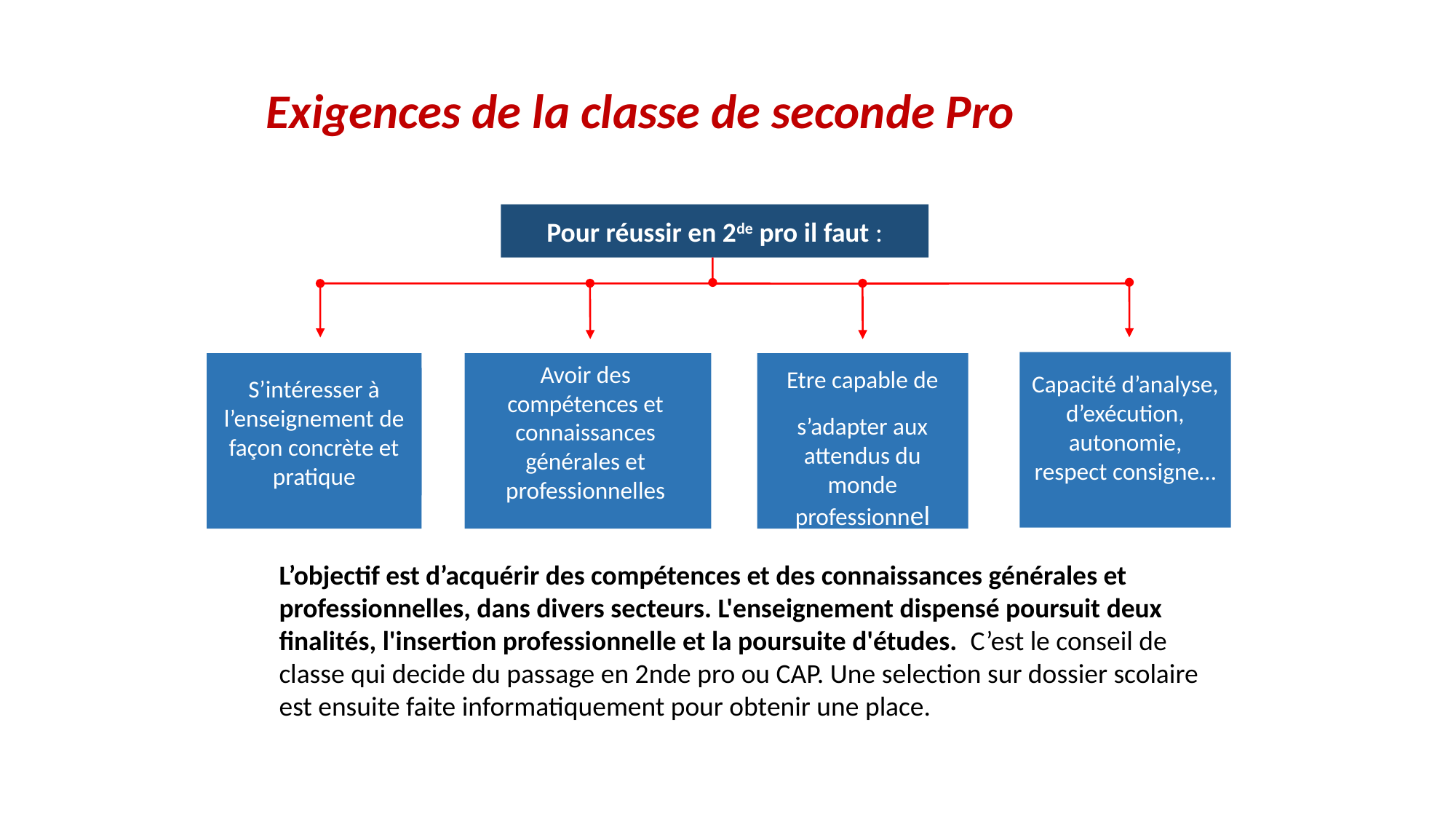

Exigences de la classe de seconde Pro

Pour réussir en 2de pro il faut :

Avoir des compétences et connaissances générales et professionnelles

Etre capable de
s’adapter aux attendus du monde professionnel
Capacité d’analyse, d’exécution, autonomie, respect consigne…
S’intéresser à l’enseignement de façon concrète et pratique
L’objectif est d’acquérir des compétences et des connaissances générales et professionnelles, dans divers secteurs. L'enseignement dispensé poursuit deux finalités, l'insertion professionnelle et la poursuite d'études.  C’est le conseil de classe qui decide du passage en 2nde pro ou CAP. Une selection sur dossier scolaire est ensuite faite informatiquement pour obtenir une place.